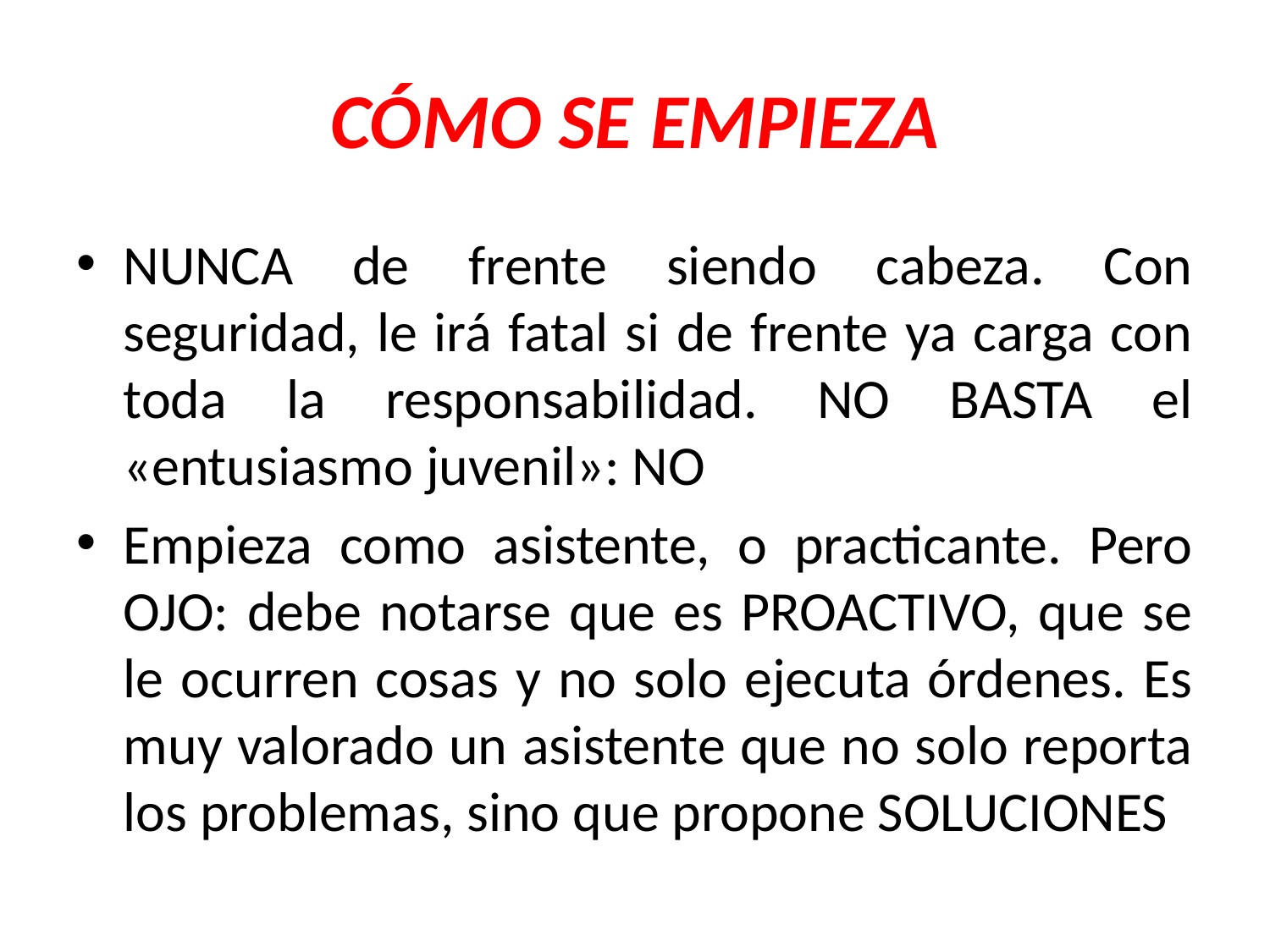

# CÓMO SE EMPIEZA
NUNCA de frente siendo cabeza. Con seguridad, le irá fatal si de frente ya carga con toda la responsabilidad. NO BASTA el «entusiasmo juvenil»: NO
Empieza como asistente, o practicante. Pero OJO: debe notarse que es PROACTIVO, que se le ocurren cosas y no solo ejecuta órdenes. Es muy valorado un asistente que no solo reporta los problemas, sino que propone SOLUCIONES